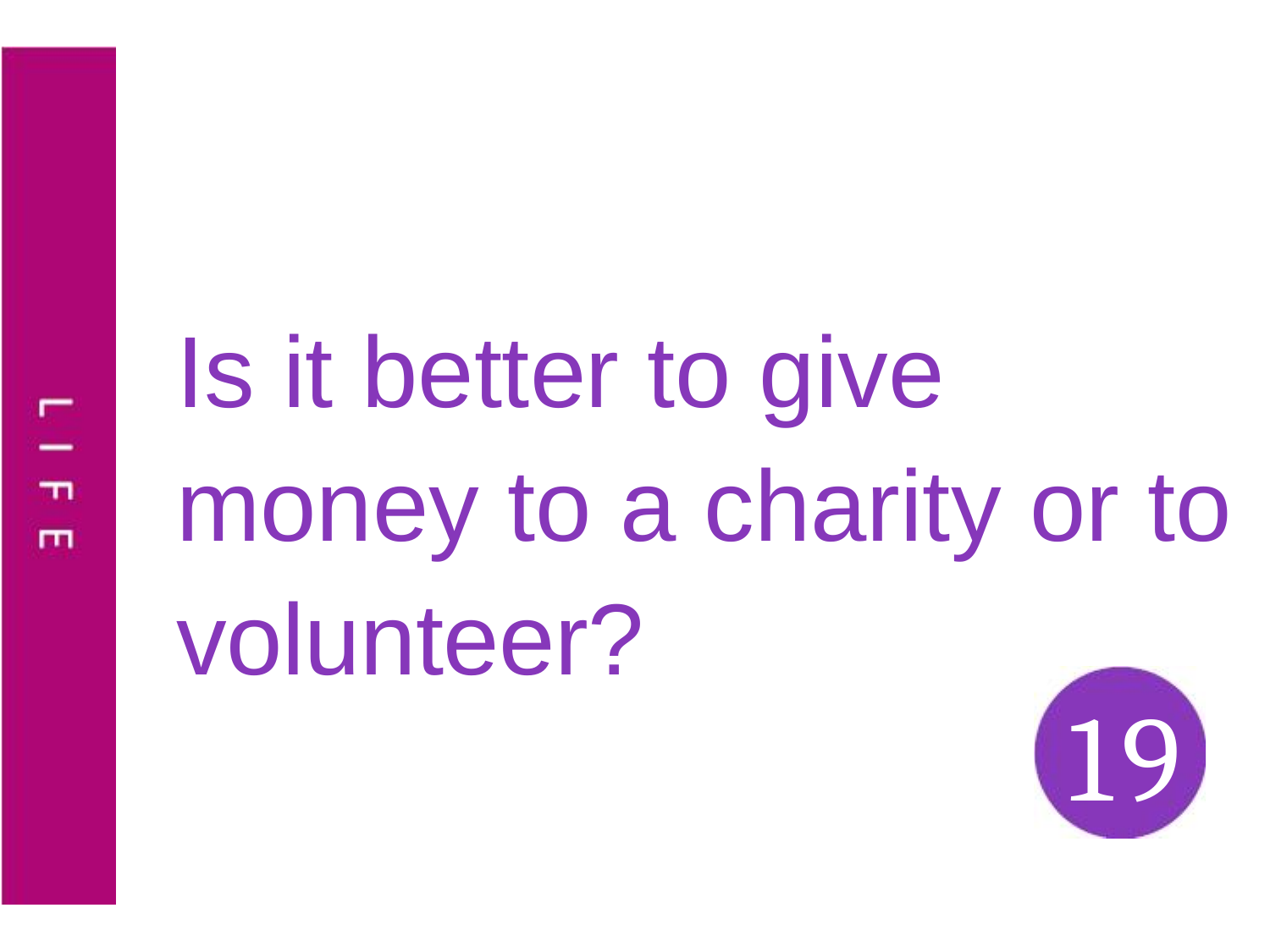

Is it better to give
money to a charity or to
volunteer?

19